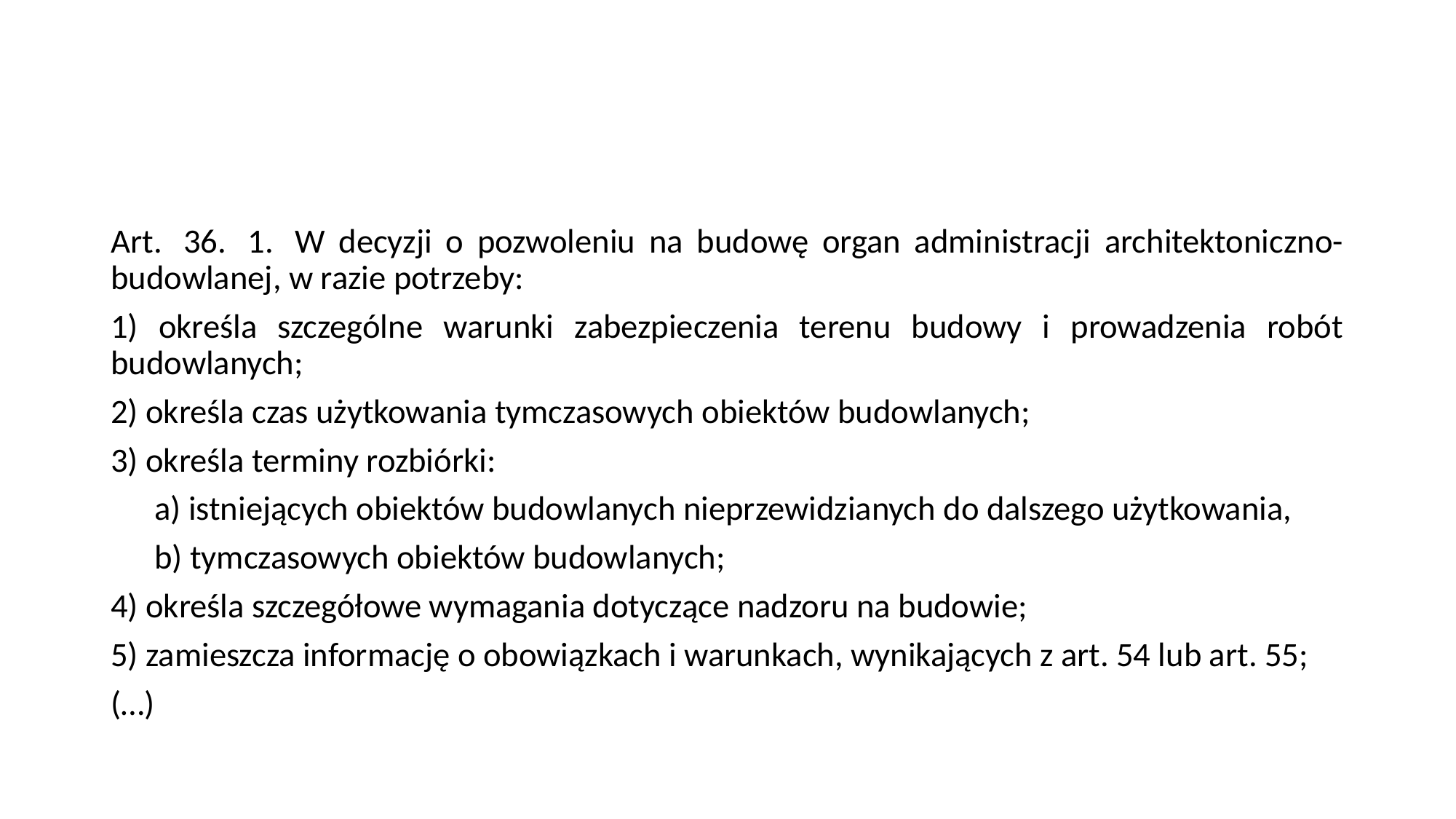

#
Art.  36.  1.  W decyzji o pozwoleniu na budowę organ administracji architektoniczno-budowlanej, w razie potrzeby:
1) określa szczególne warunki zabezpieczenia terenu budowy i prowadzenia robót budowlanych;
2) określa czas użytkowania tymczasowych obiektów budowlanych;
3) określa terminy rozbiórki:
a) istniejących obiektów budowlanych nieprzewidzianych do dalszego użytkowania,
b) tymczasowych obiektów budowlanych;
4) określa szczegółowe wymagania dotyczące nadzoru na budowie;
5) zamieszcza informację o obowiązkach i warunkach, wynikających z art. 54 lub art. 55;
(…)